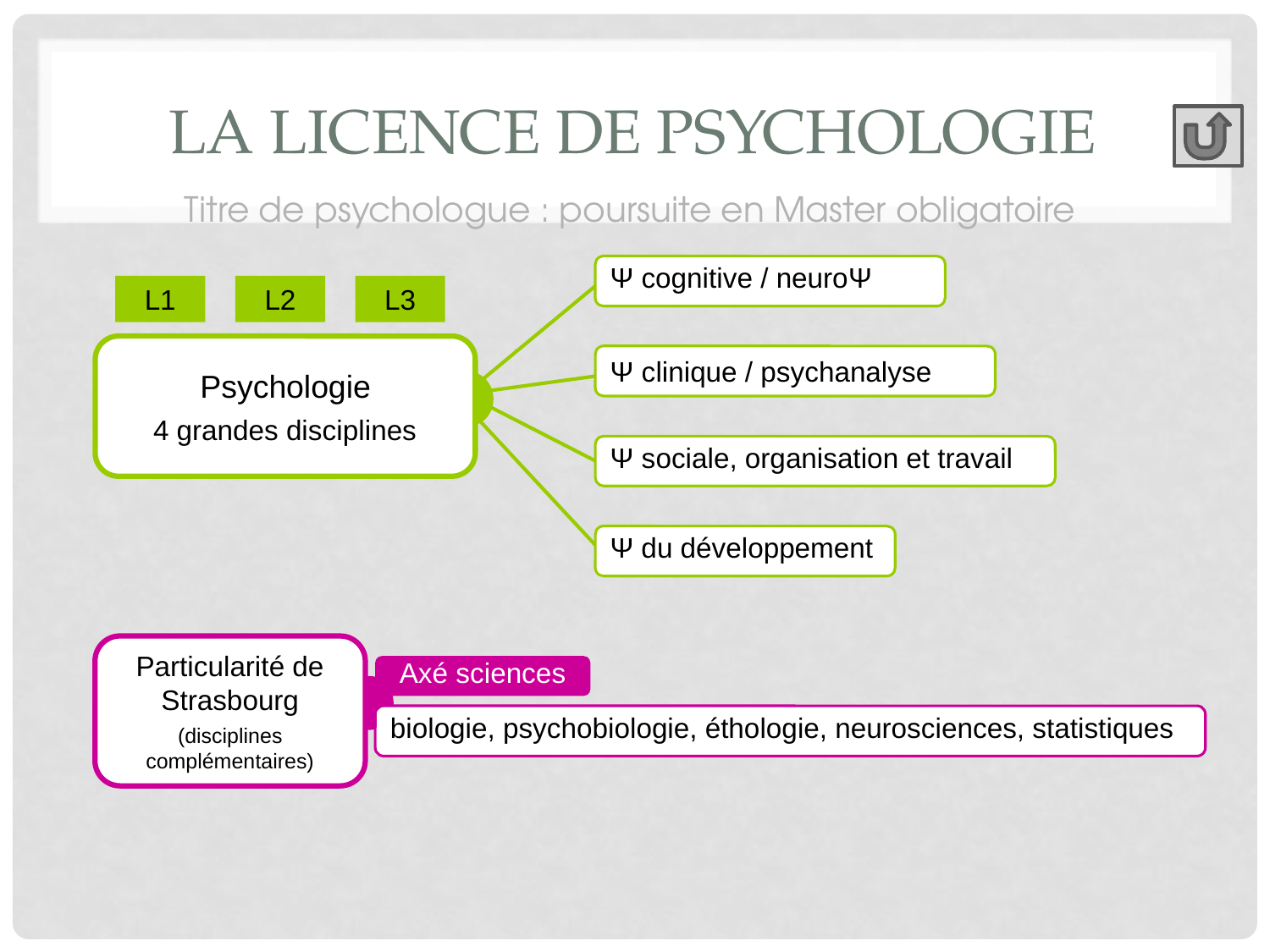

# La licence de psychologie

Titre de psychologue : poursuite en Master obligatoire
Ψ cognitive / neuroΨ
L1
L2
L3

Psychologie
4 grandes disciplines
Ψ clinique / psychanalyse

Ψ sociale, organisation et travail
Ψ du développement
Particularité de Strasbourg
(disciplines complémentaires)
Axé sciences

biologie, psychobiologie, éthologie, neurosciences, statistiques